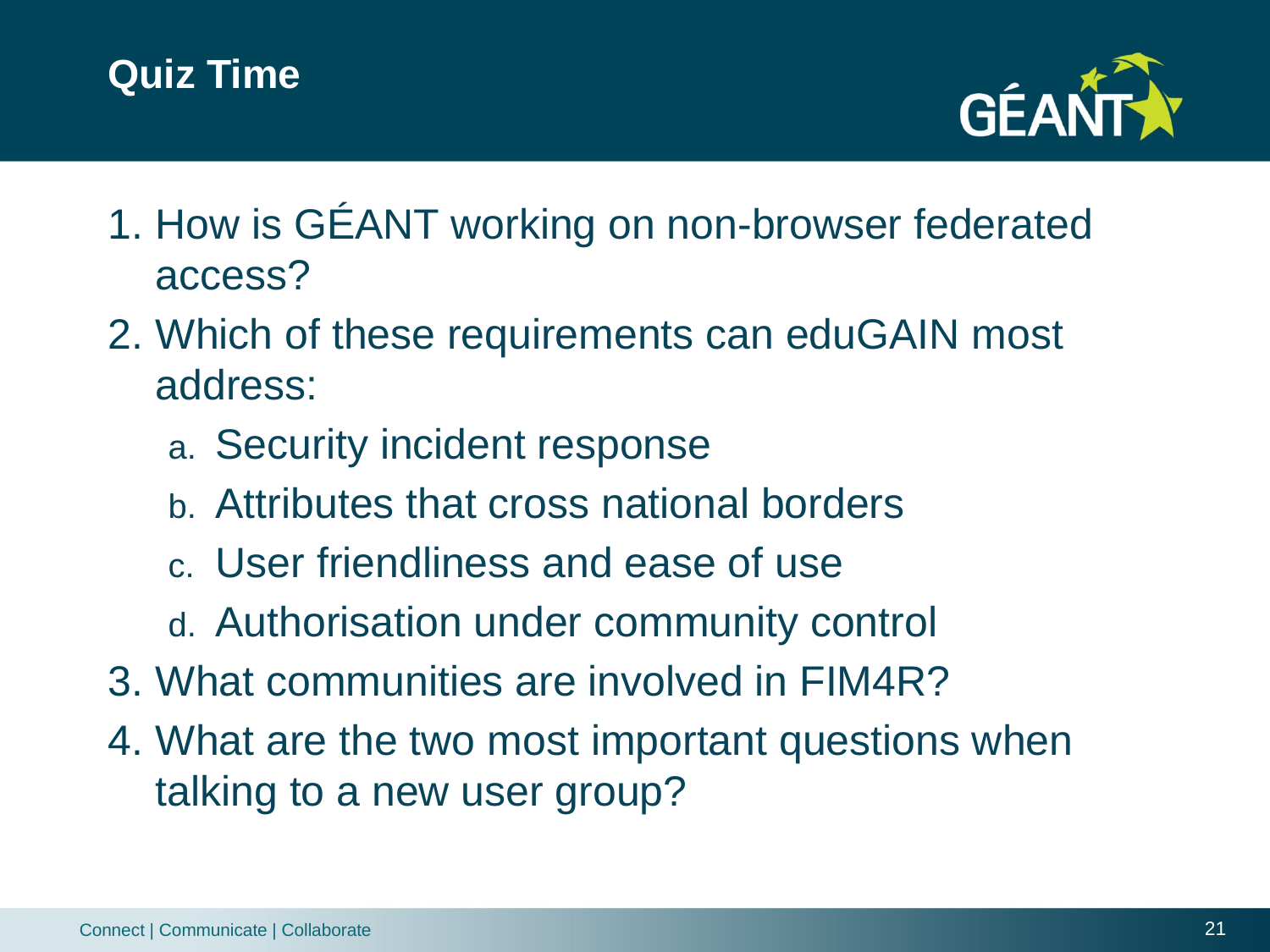

# Quiz Time
How is GÉANT working on non-browser federated access?
Which of these requirements can eduGAIN most address:
Security incident response
Attributes that cross national borders
User friendliness and ease of use
Authorisation under community control
What communities are involved in FIM4R?
What are the two most important questions when talking to a new user group?